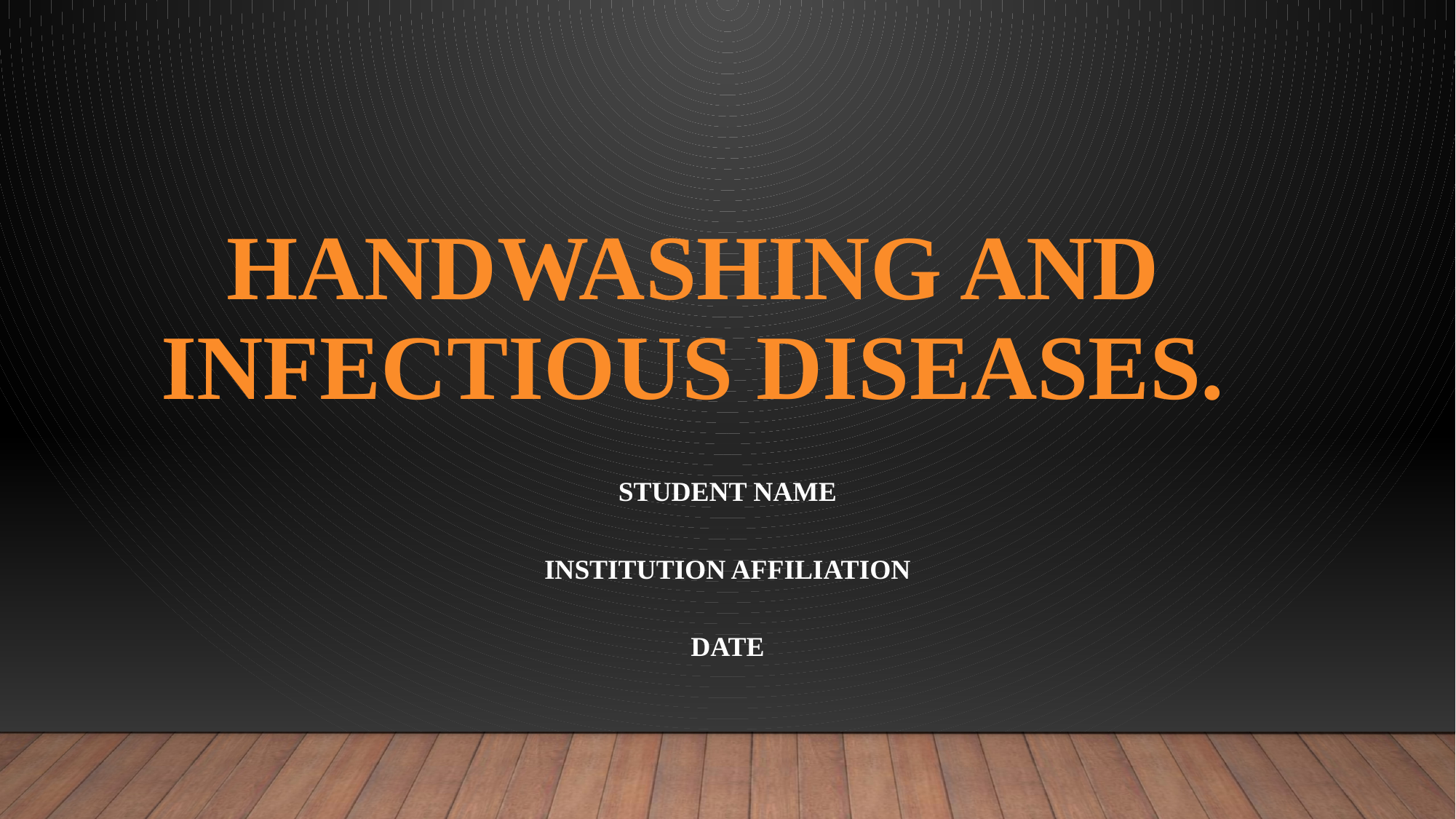

# Handwashing and infectious Diseases.
Student Name
Institution affiliation
Date